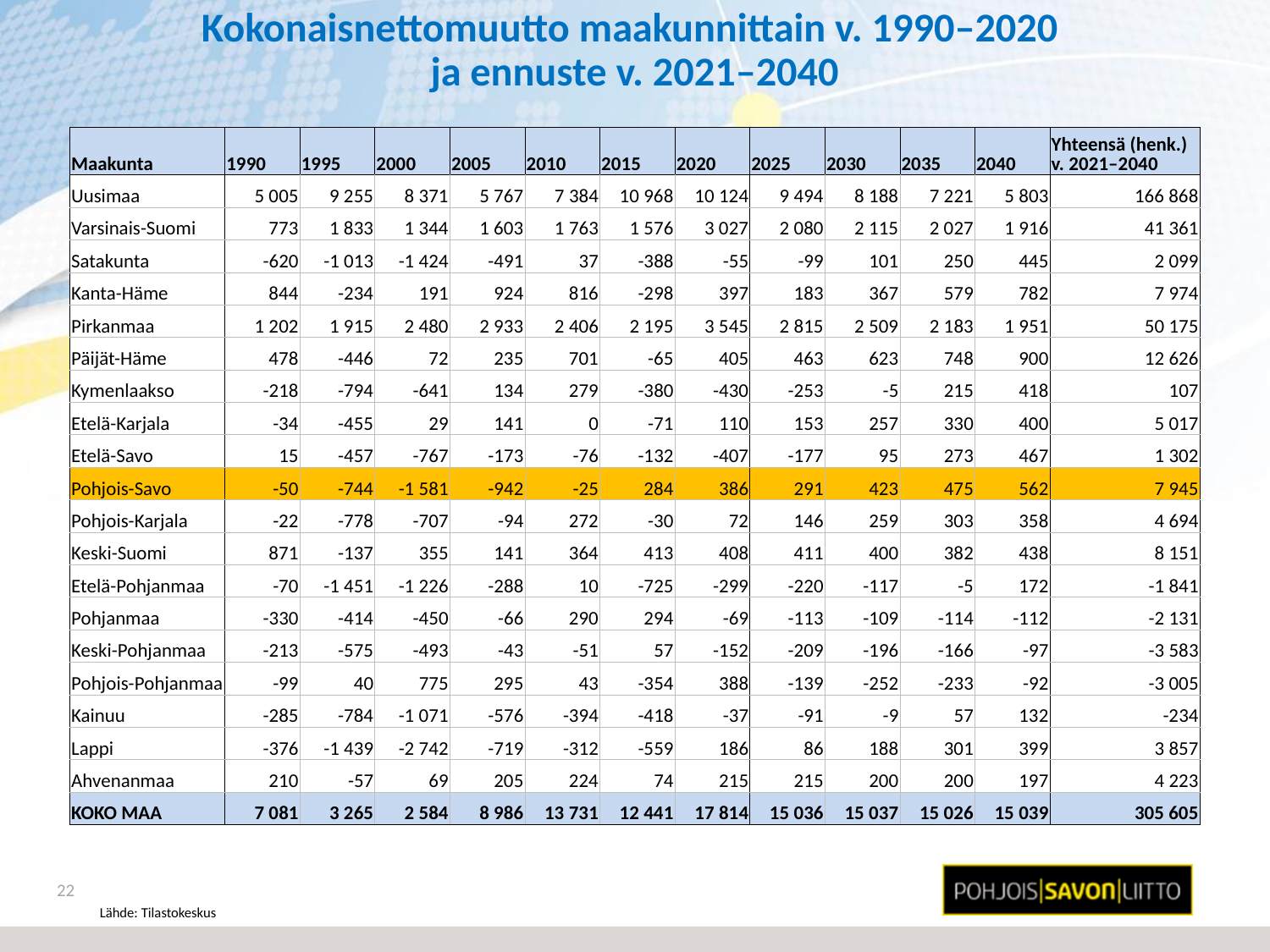

# Kokonaisnettomuutto maakunnittain v. 1990–2020 ja ennuste v. 2021–2040
| Maakunta | 1990 | 1995 | 2000 | 2005 | 2010 | 2015 | 2020 | 2025 | 2030 | 2035 | 2040 | Yhteensä (henk.) v. 2021–2040 |
| --- | --- | --- | --- | --- | --- | --- | --- | --- | --- | --- | --- | --- |
| Uusimaa | 5 005 | 9 255 | 8 371 | 5 767 | 7 384 | 10 968 | 10 124 | 9 494 | 8 188 | 7 221 | 5 803 | 166 868 |
| Varsinais-Suomi | 773 | 1 833 | 1 344 | 1 603 | 1 763 | 1 576 | 3 027 | 2 080 | 2 115 | 2 027 | 1 916 | 41 361 |
| Satakunta | -620 | -1 013 | -1 424 | -491 | 37 | -388 | -55 | -99 | 101 | 250 | 445 | 2 099 |
| Kanta-Häme | 844 | -234 | 191 | 924 | 816 | -298 | 397 | 183 | 367 | 579 | 782 | 7 974 |
| Pirkanmaa | 1 202 | 1 915 | 2 480 | 2 933 | 2 406 | 2 195 | 3 545 | 2 815 | 2 509 | 2 183 | 1 951 | 50 175 |
| Päijät-Häme | 478 | -446 | 72 | 235 | 701 | -65 | 405 | 463 | 623 | 748 | 900 | 12 626 |
| Kymenlaakso | -218 | -794 | -641 | 134 | 279 | -380 | -430 | -253 | -5 | 215 | 418 | 107 |
| Etelä-Karjala | -34 | -455 | 29 | 141 | 0 | -71 | 110 | 153 | 257 | 330 | 400 | 5 017 |
| Etelä-Savo | 15 | -457 | -767 | -173 | -76 | -132 | -407 | -177 | 95 | 273 | 467 | 1 302 |
| Pohjois-Savo | -50 | -744 | -1 581 | -942 | -25 | 284 | 386 | 291 | 423 | 475 | 562 | 7 945 |
| Pohjois-Karjala | -22 | -778 | -707 | -94 | 272 | -30 | 72 | 146 | 259 | 303 | 358 | 4 694 |
| Keski-Suomi | 871 | -137 | 355 | 141 | 364 | 413 | 408 | 411 | 400 | 382 | 438 | 8 151 |
| Etelä-Pohjanmaa | -70 | -1 451 | -1 226 | -288 | 10 | -725 | -299 | -220 | -117 | -5 | 172 | -1 841 |
| Pohjanmaa | -330 | -414 | -450 | -66 | 290 | 294 | -69 | -113 | -109 | -114 | -112 | -2 131 |
| Keski-Pohjanmaa | -213 | -575 | -493 | -43 | -51 | 57 | -152 | -209 | -196 | -166 | -97 | -3 583 |
| Pohjois-Pohjanmaa | -99 | 40 | 775 | 295 | 43 | -354 | 388 | -139 | -252 | -233 | -92 | -3 005 |
| Kainuu | -285 | -784 | -1 071 | -576 | -394 | -418 | -37 | -91 | -9 | 57 | 132 | -234 |
| Lappi | -376 | -1 439 | -2 742 | -719 | -312 | -559 | 186 | 86 | 188 | 301 | 399 | 3 857 |
| Ahvenanmaa | 210 | -57 | 69 | 205 | 224 | 74 | 215 | 215 | 200 | 200 | 197 | 4 223 |
| KOKO MAA | 7 081 | 3 265 | 2 584 | 8 986 | 13 731 | 12 441 | 17 814 | 15 036 | 15 037 | 15 026 | 15 039 | 305 605 |
22
Lähde: Tilastokeskus